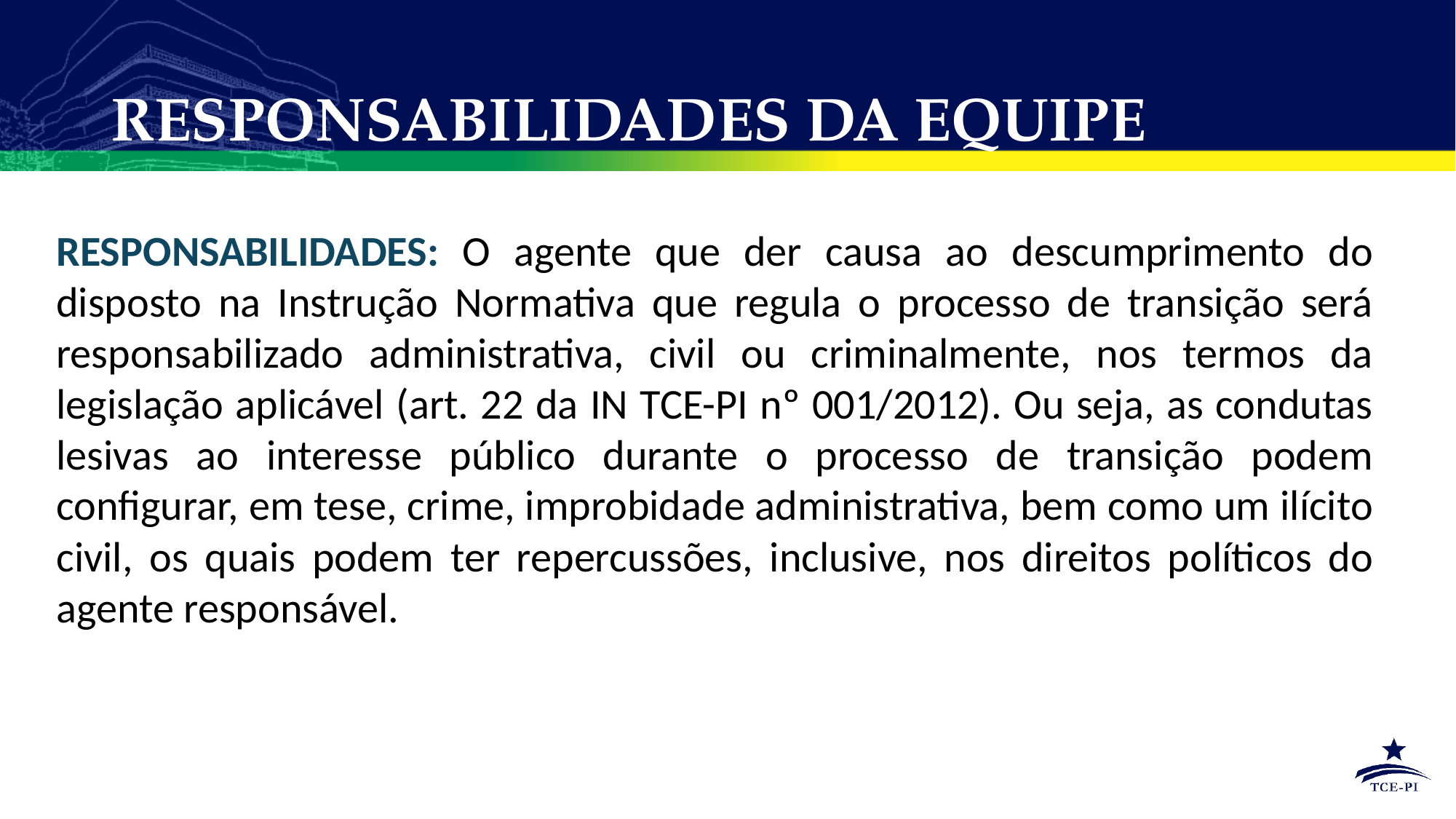

# RESPONSABILIDADES DA EQUIPE
RESPONSABILIDADES: O agente que der causa ao descumprimento do disposto na Instrução Normativa que regula o processo de transição será responsabilizado administrativa, civil ou criminalmente, nos termos da legislação aplicável (art. 22 da IN TCE-PI nº 001/2012). Ou seja, as condutas lesivas ao interesse público durante o processo de transição podem configurar, em tese, crime, improbidade administrativa, bem como um ilícito civil, os quais podem ter repercussões, inclusive, nos direitos políticos do agente responsável.